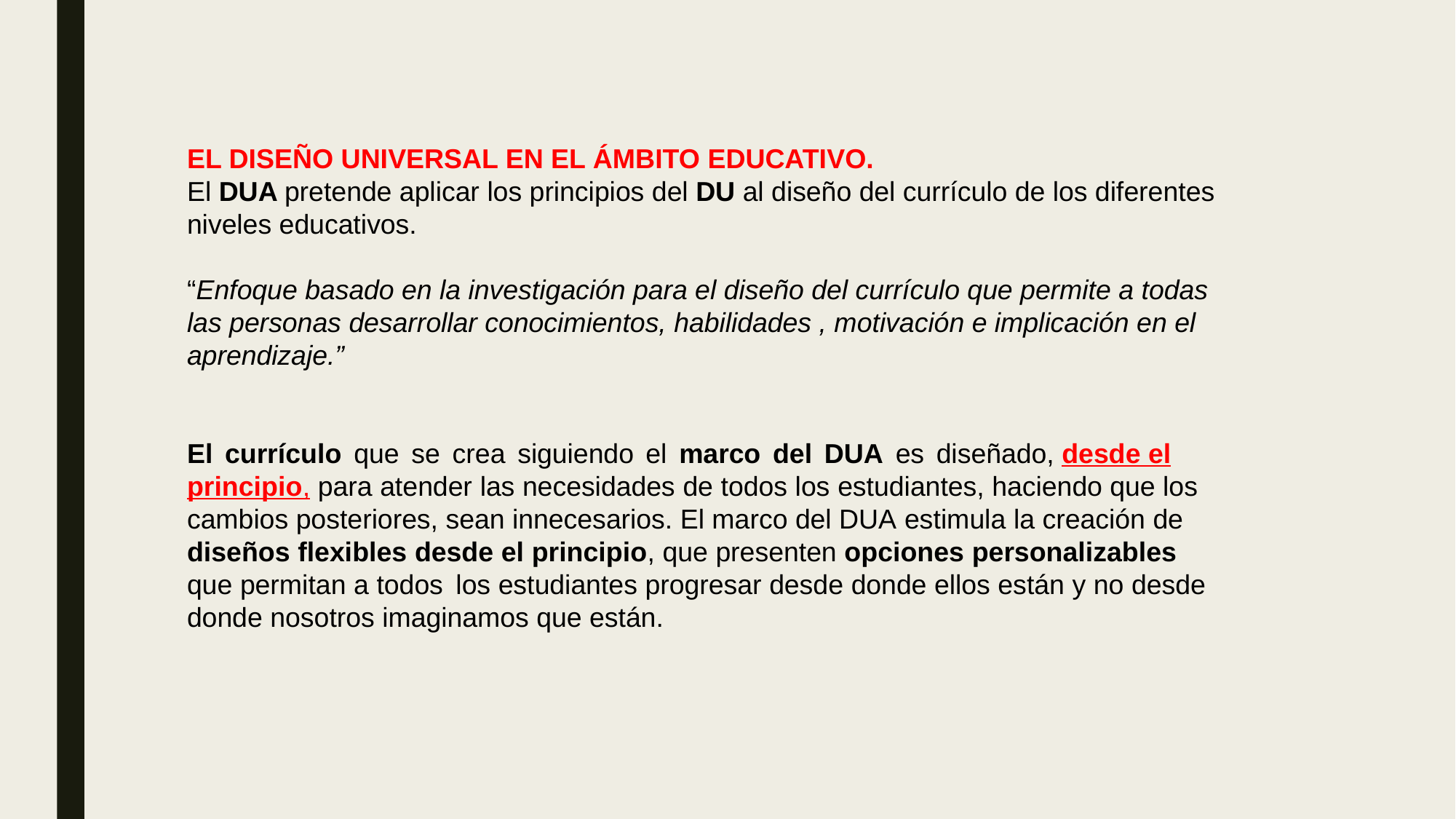

EL DISEÑO UNIVERSAL EN EL ÁMBITO EDUCATIVO.
El DUA pretende aplicar los principios del DU al diseño del currículo de los diferentes niveles educativos.

“Enfoque basado en la investigación para el diseño del currículo que permite a todas las personas desarrollar conocimientos, habilidades , motivación e implicación en el aprendizaje.”

El currículo que se crea siguiendo el marco del DUA es diseñado, desde el principio, para atender las necesidades de todos los estudiantes, haciendo que los cambios posteriores, sean innecesarios. El marco del DUA estimula la creación de diseños flexibles desde el principio, que presenten opciones personalizables que permitan a todos los estudiantes progresar desde donde ellos están y no desde donde nosotros imaginamos que están.